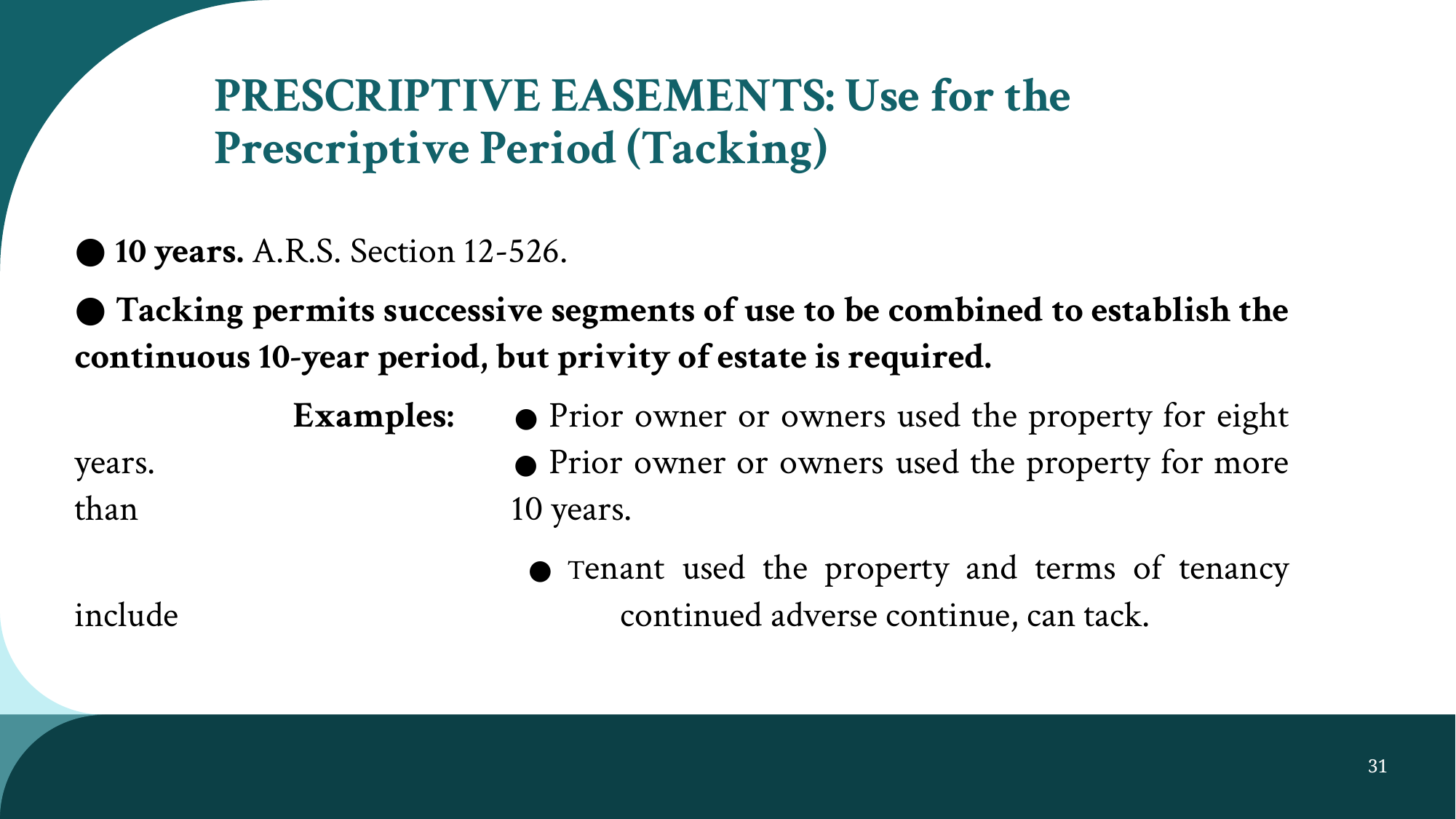

# PRESCRIPTIVE EASEMENTS: Use for the Prescriptive Period (Tacking)

● 10 years. A.R.S. Section 12-526.
● Tacking permits successive segments of use to be combined to establish the continuous 10-year period, but privity of estate is required.
		Examples: 	● Prior owner or owners used the property for eight years. 				● Prior owner or owners used the property for more than 				10 years.
				 ● Tenant used the property and terms of tenancy include 				continued adverse continue, can tack.

31